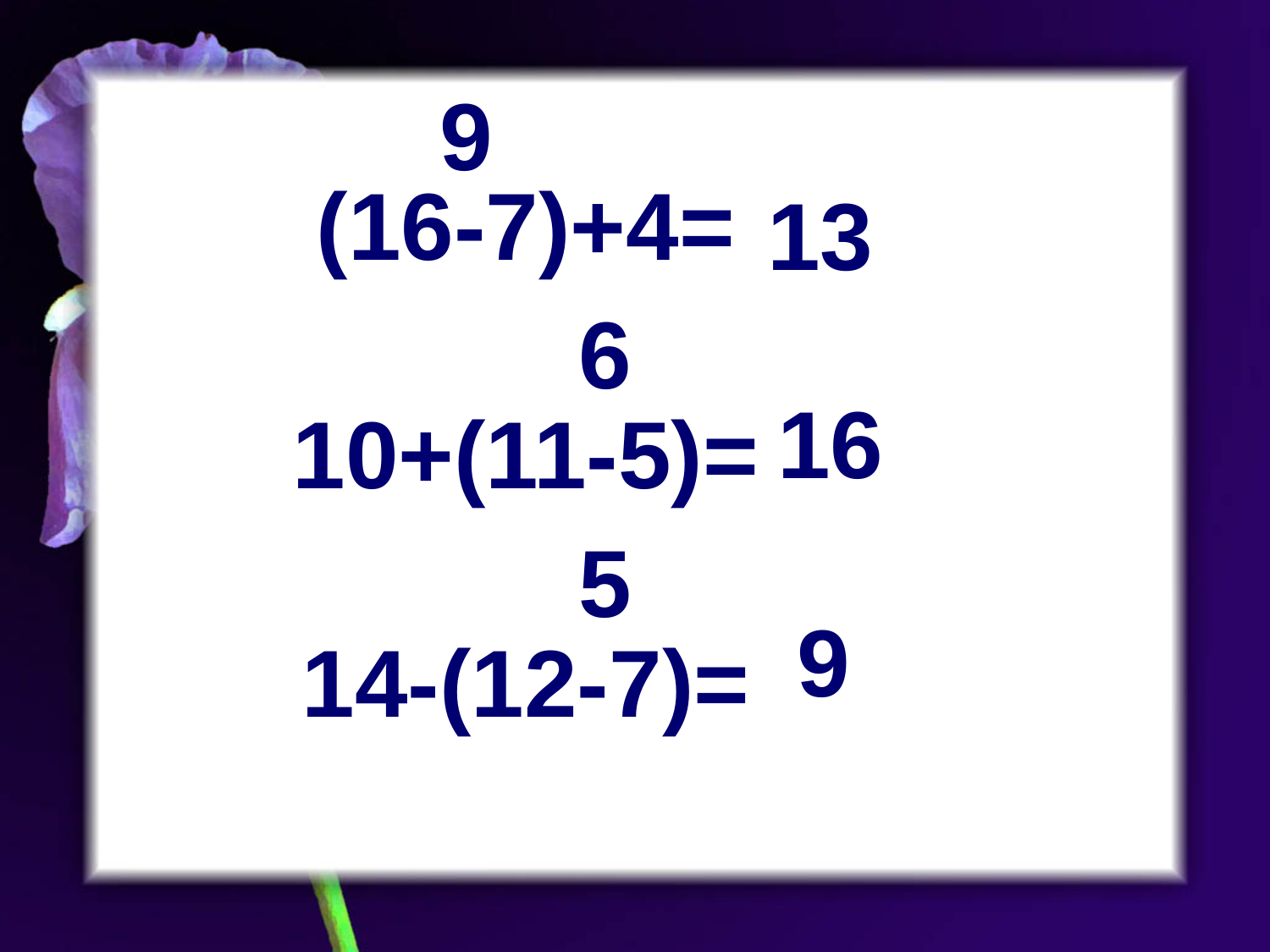

9
(16-7)+4=

10+(11-5)=

14-(12-7)=
13
6
16
5
9